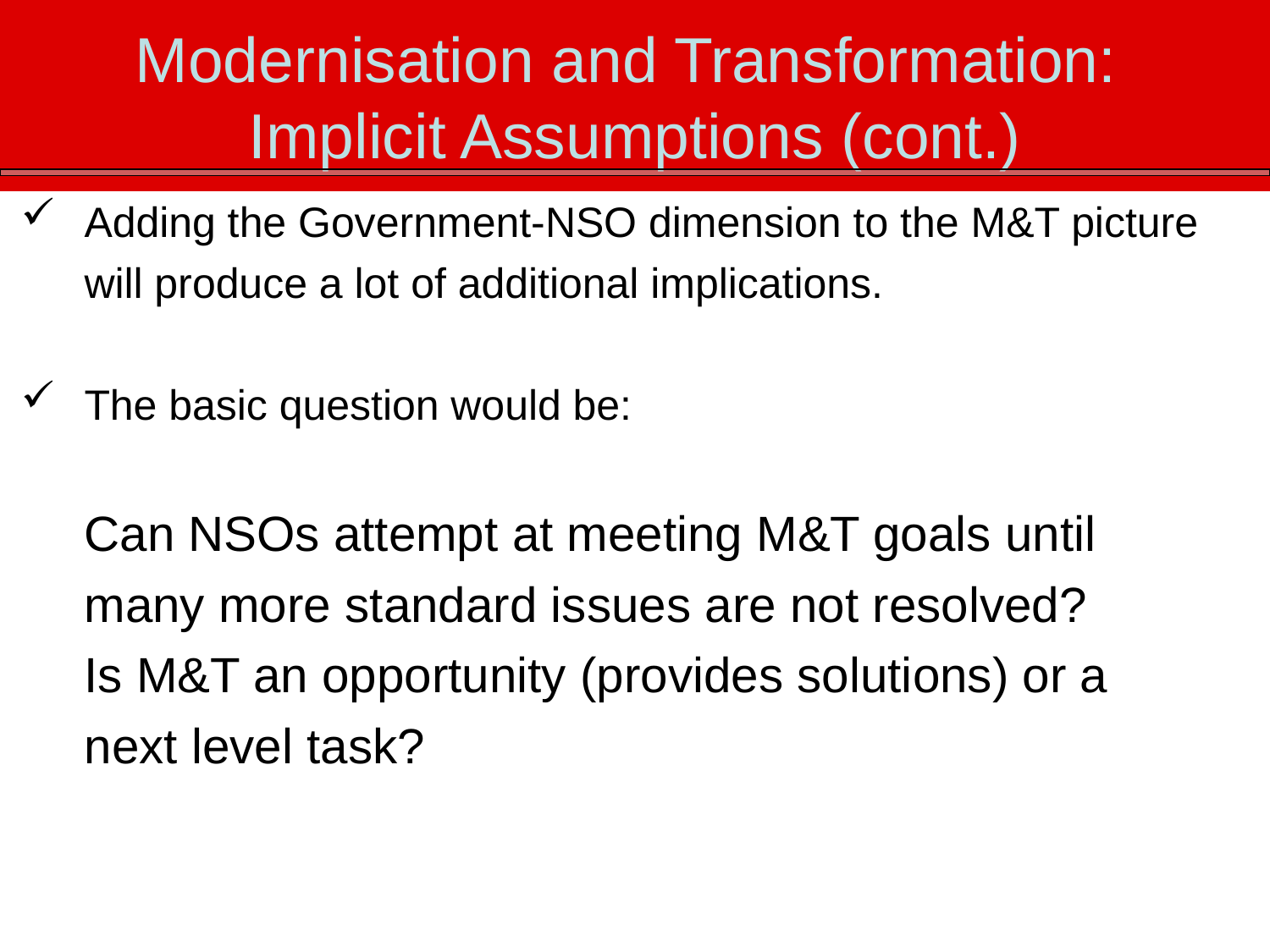

Modernisation and Transformation:
Implicit Assumptions (cont.)

Adding the Government-NSO dimension to the M&T picture will produce a lot of additional implications.

The basic question would be:

	Can NSOs attempt at meeting M&T goals until many more standard issues are not resolved?
	Is M&T an opportunity (provides solutions) or a next level task?